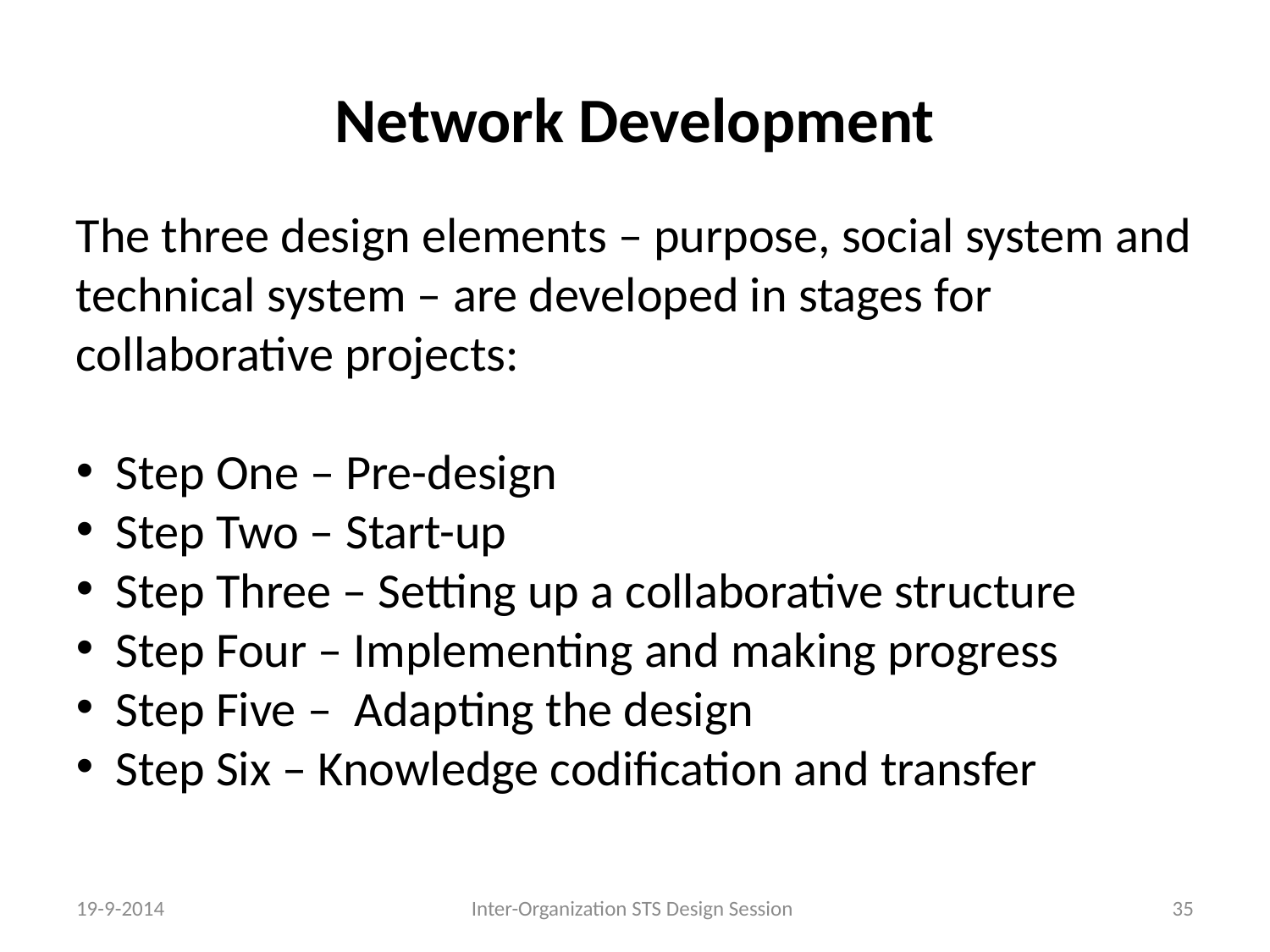

# Network Development
The three design elements – purpose, social system and technical system – are developed in stages for collaborative projects:

Step One – Pre-design
Step Two – Start-up
Step Three – Setting up a collaborative structure
Step Four – Implementing and making progress
Step Five –  Adapting the design
Step Six – Knowledge codification and transfer
19-9-2014
Inter-Organization STS Design Session
35